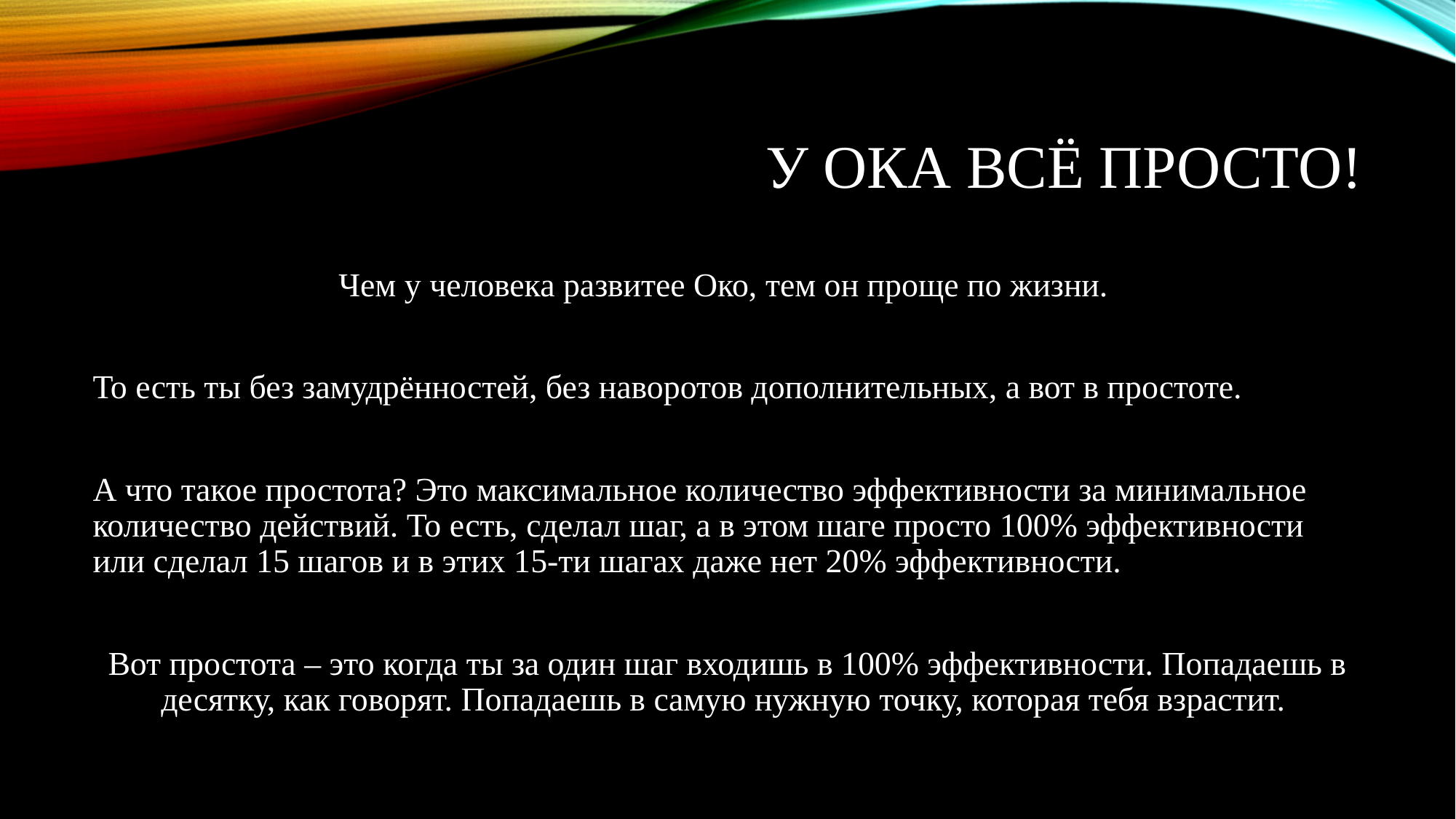

# У Ока всё просто!
Чем у человека развитее Око, тем он проще по жизни.

То есть ты без замудрённостей, без наворотов дополнительных, а вот в простоте.

А что такое простота? Это максимальное количество эффективности за минимальное количество действий. То есть, сделал шаг, а в этом шаге просто 100% эффективности или сделал 15 шагов и в этих 15-ти шагах даже нет 20% эффективности.

Вот простота – это когда ты за один шаг входишь в 100% эффективности. Попадаешь в десятку, как говорят. Попадаешь в самую нужную точку, которая тебя взрастит.